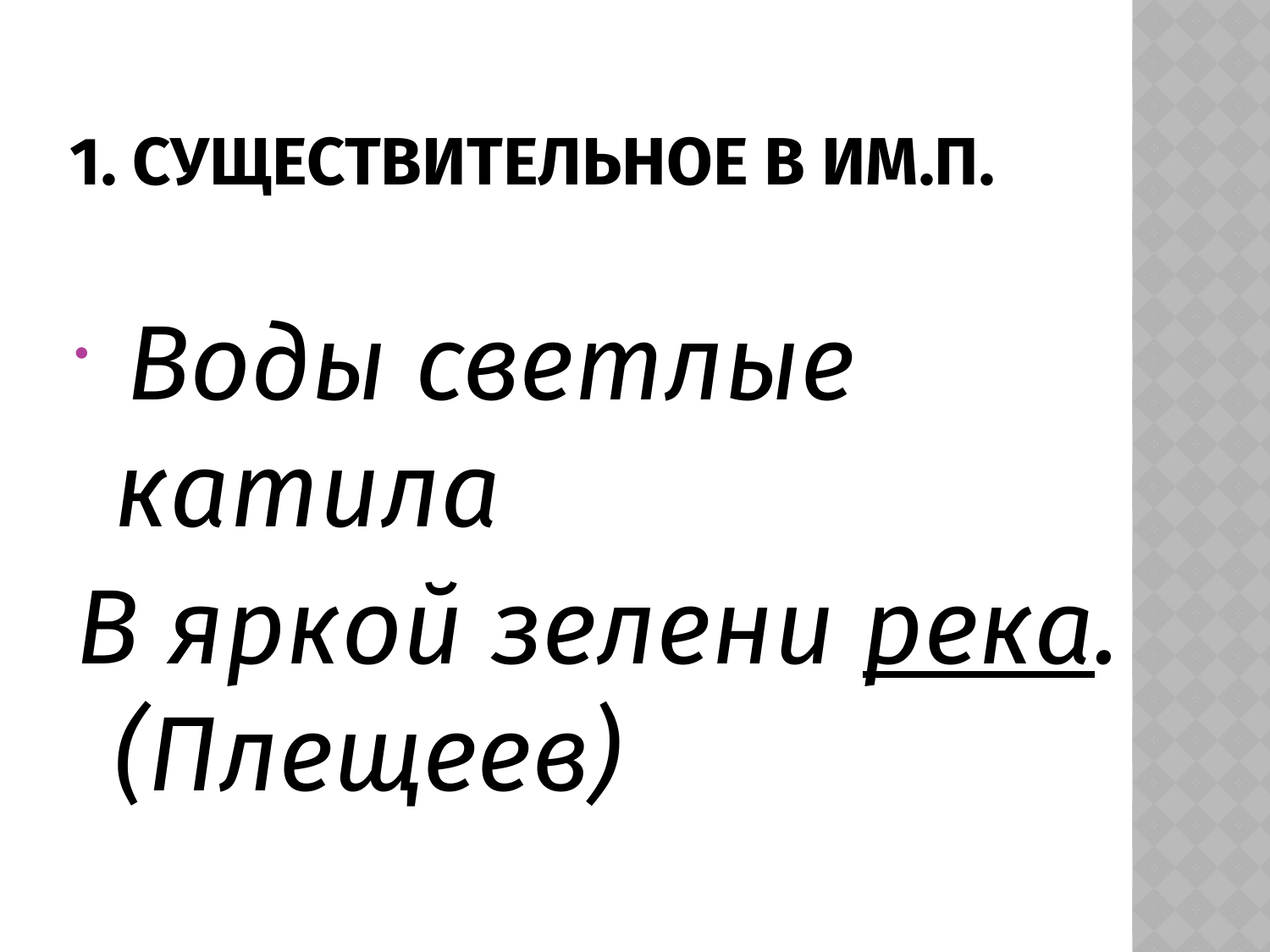

# 1. СУЩЕСТВИТЕЛЬНОЕ В ИМ.П.
 Воды светлые катила
В яркой зелени река. (Плещеев)